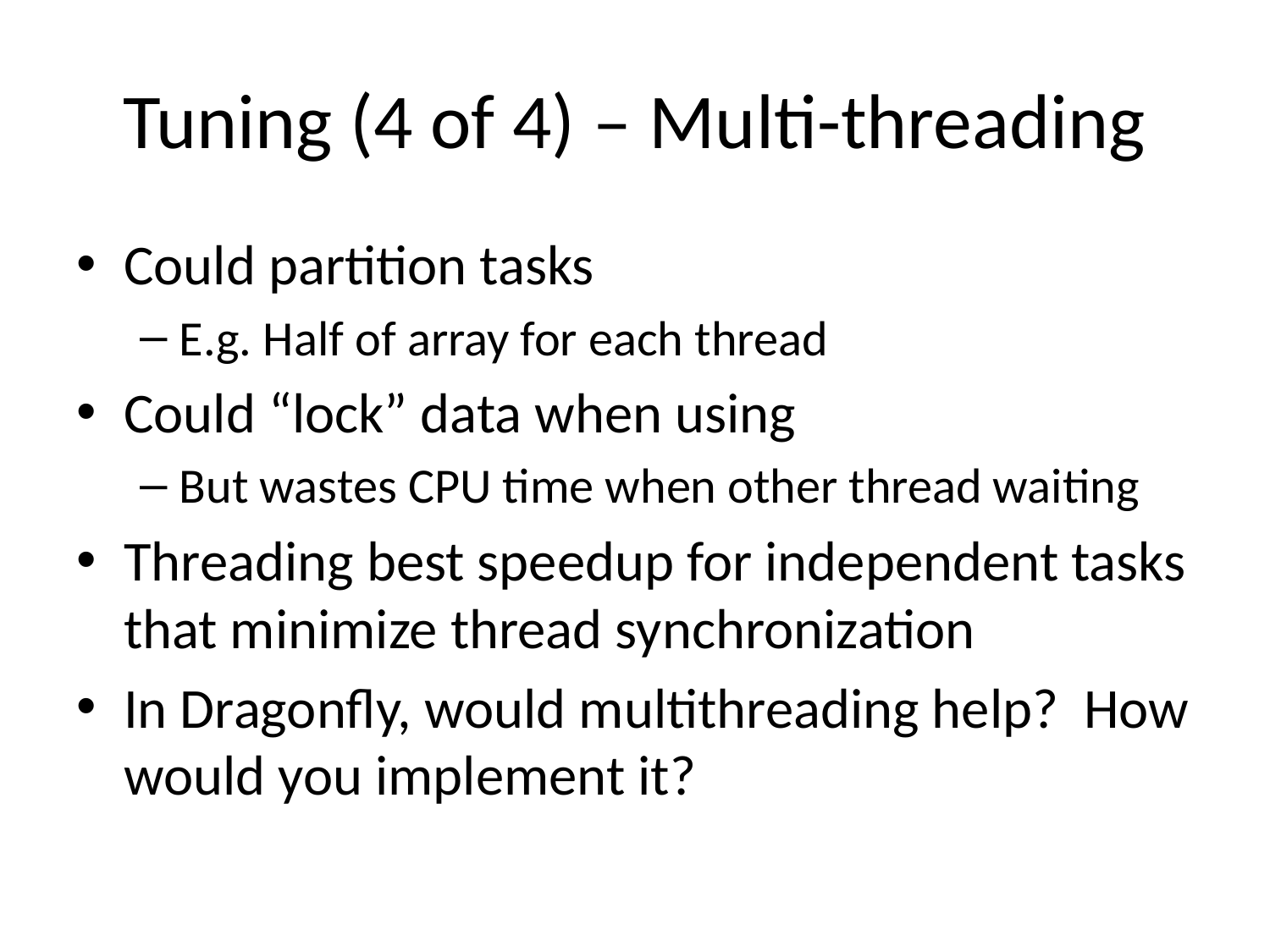

# Tuning (4 of 4) – Multi-threading
Could partition tasks
E.g. Half of array for each thread
Could “lock” data when using
But wastes CPU time when other thread waiting
Threading best speedup for independent tasks that minimize thread synchronization
In Dragonfly, would multithreading help?  How would you implement it?